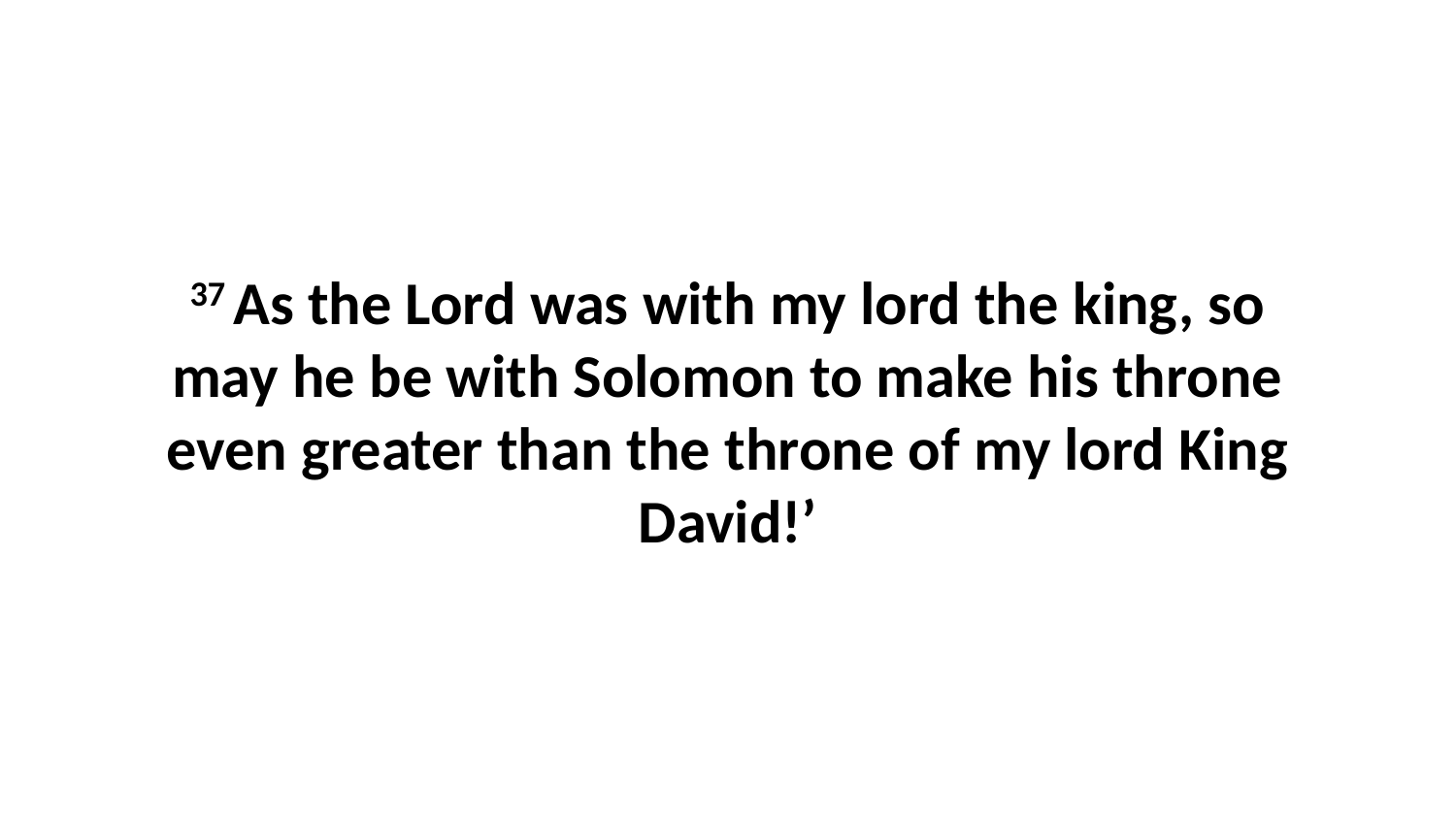

37 As the Lord was with my lord the king, so may he be with Solomon to make his throne even greater than the throne of my lord King David!’